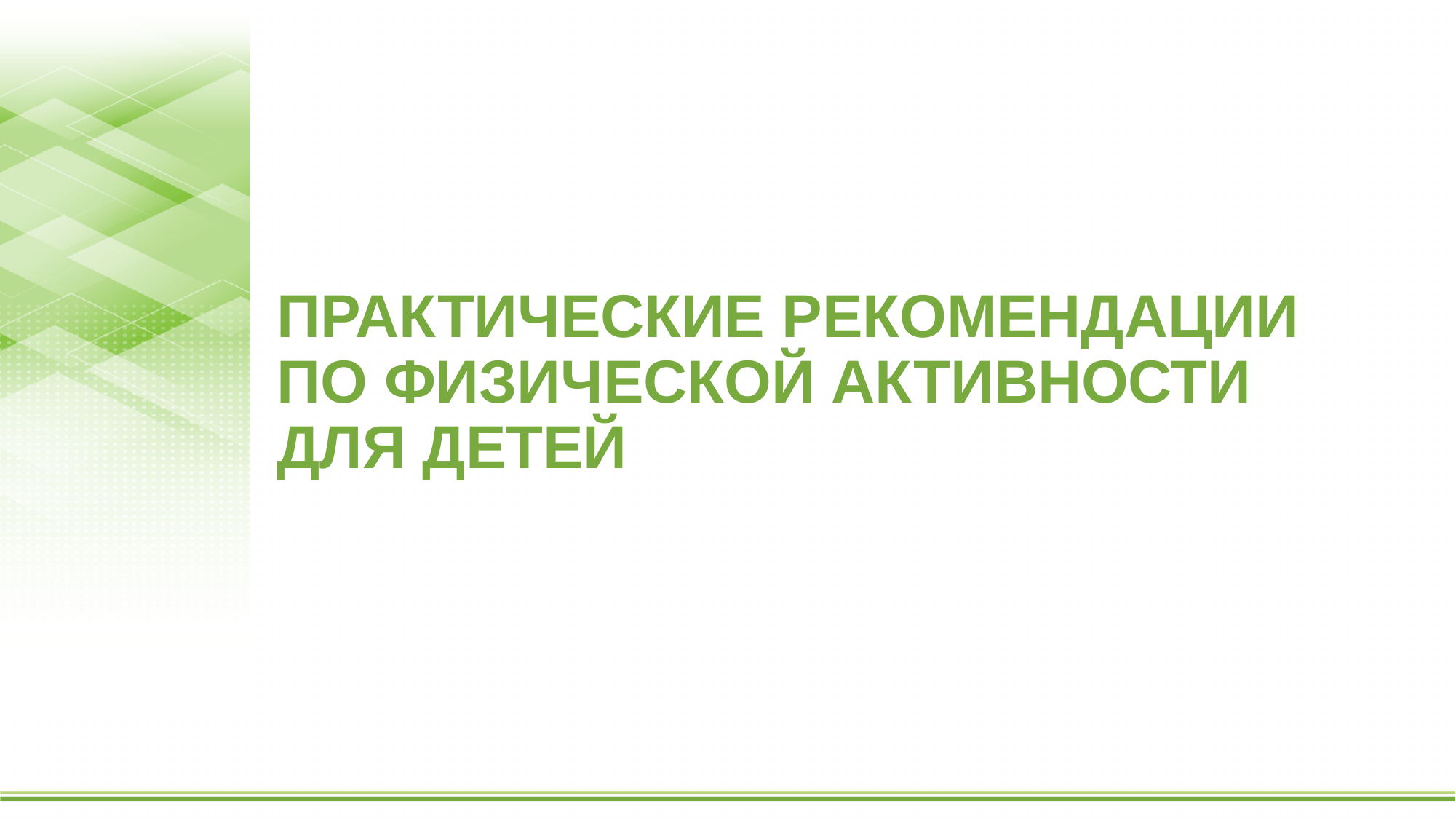

# ПРАКТИЧЕСКИЕ рекомендации по физической активности для детей